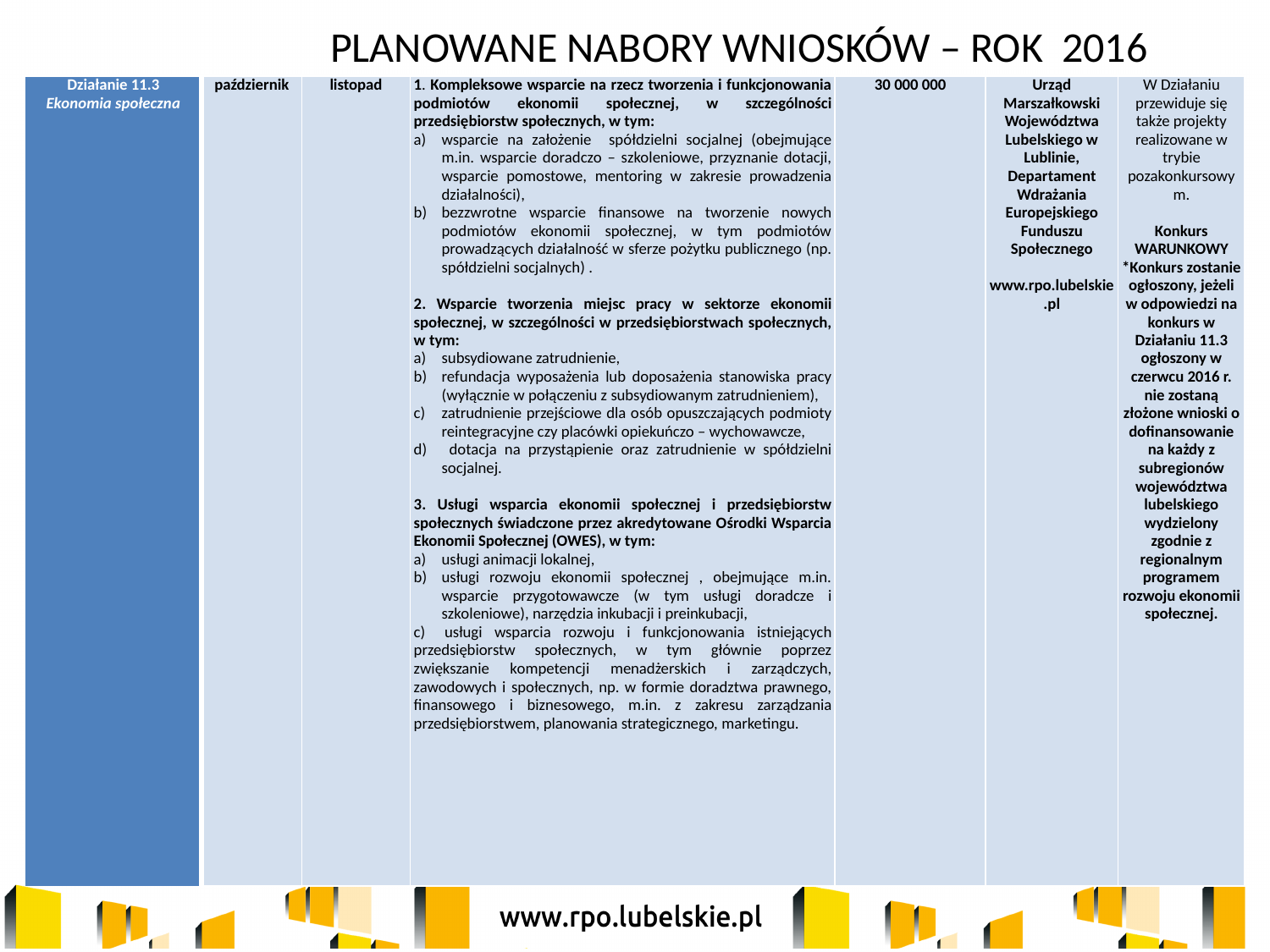

# PLANOWANE NABORY WNIOSKÓW – ROK  2016
| Działanie 11.3 Ekonomia społeczna | październik | listopad | 1. Kompleksowe wsparcie na rzecz tworzenia i funkcjonowania podmiotów ekonomii społecznej, w szczególności przedsiębiorstw społecznych, w tym: a) wsparcie na założenie spółdzielni socjalnej (obejmujące m.in. wsparcie doradczo – szkoleniowe, przyznanie dotacji, wsparcie pomostowe, mentoring w zakresie prowadzenia działalności), b) bezzwrotne wsparcie finansowe na tworzenie nowych podmiotów ekonomii społecznej, w tym podmiotów prowadzących działalność w sferze pożytku publicznego (np. spółdzielni socjalnych) .   2. Wsparcie tworzenia miejsc pracy w sektorze ekonomii społecznej, w szczególności w przedsiębiorstwach społecznych, w tym: a) subsydiowane zatrudnienie, b) refundacja wyposażenia lub doposażenia stanowiska pracy (wyłącznie w połączeniu z subsydiowanym zatrudnieniem), c) zatrudnienie przejściowe dla osób opuszczających podmioty reintegracyjne czy placówki opiekuńczo – wychowawcze, d) dotacja na przystąpienie oraz zatrudnienie w spółdzielni socjalnej.   3. Usługi wsparcia ekonomii społecznej i przedsiębiorstw społecznych świadczone przez akredytowane Ośrodki Wsparcia Ekonomii Społecznej (OWES), w tym: a) usługi animacji lokalnej, b) usługi rozwoju ekonomii społecznej , obejmujące m.in. wsparcie przygotowawcze (w tym usługi doradcze i szkoleniowe), narzędzia inkubacji i preinkubacji, c) usługi wsparcia rozwoju i funkcjonowania istniejących przedsiębiorstw społecznych, w tym głównie poprzez zwiększanie kompetencji menadżerskich i zarządczych, zawodowych i społecznych, np. w formie doradztwa prawnego, finansowego i biznesowego, m.in. z zakresu zarządzania przedsiębiorstwem, planowania strategicznego, marketingu. | 30 000 000 | Urząd Marszałkowski Województwa Lubelskiego w Lublinie, Departament Wdrażania Europejskiego Funduszu Społecznego   www.rpo.lubelskie.pl | W Działaniu przewiduje się także projekty realizowane w trybie pozakonkursowym.   Konkurs WARUNKOWY \*Konkurs zostanie ogłoszony, jeżeli w odpowiedzi na konkurs w Działaniu 11.3 ogłoszony w czerwcu 2016 r. nie zostaną złożone wnioski o dofinansowanie na każdy z subregionów województwa lubelskiego wydzielony zgodnie z regionalnym programem rozwoju ekonomii społecznej. |
| --- | --- | --- | --- | --- | --- | --- |